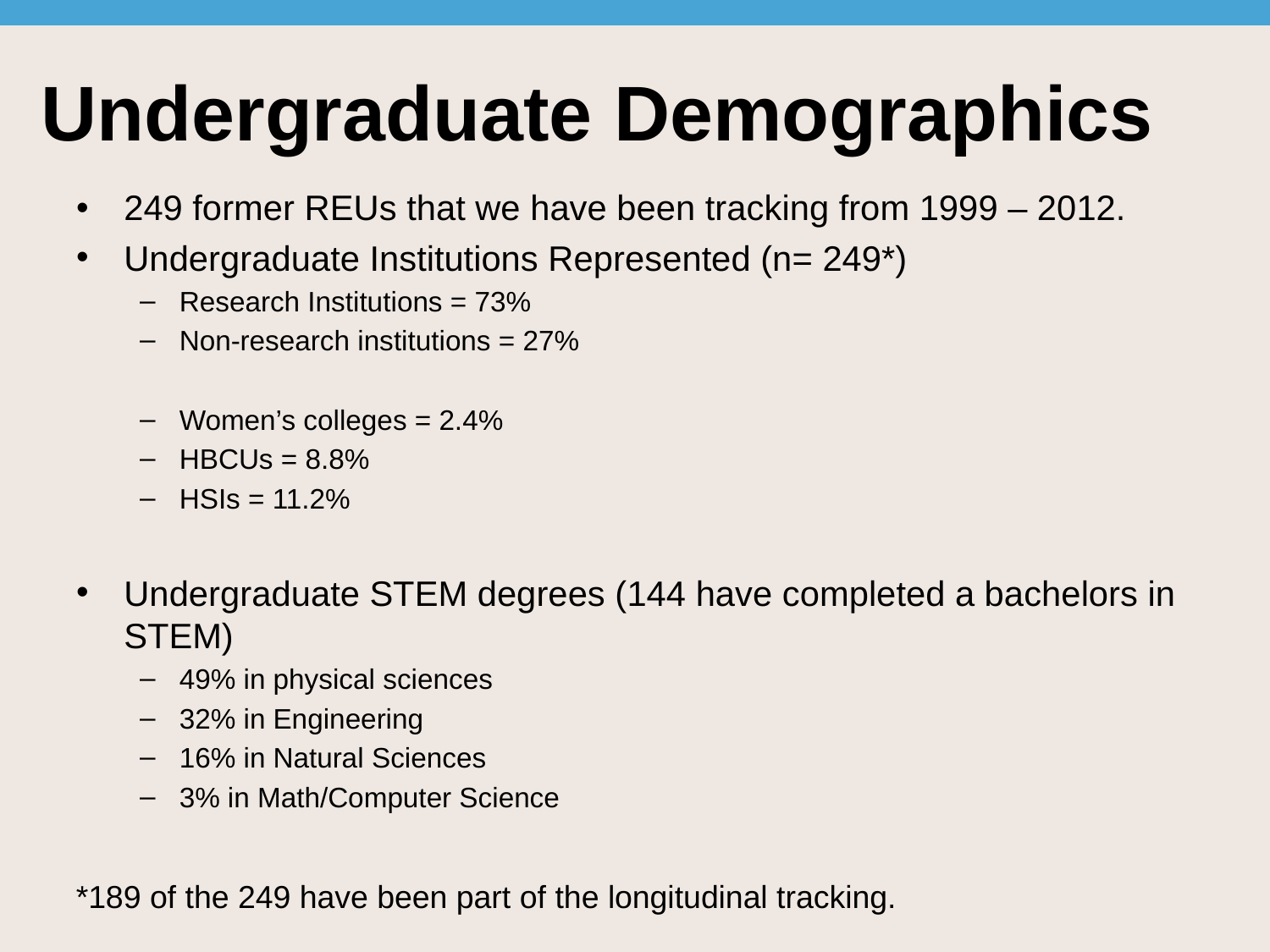

# Undergraduate Demographics
249 former REUs that we have been tracking from 1999 – 2012.
Undergraduate Institutions Represented (n= 249*)
Research Institutions = 73%
Non-research institutions = 27%

Women’s colleges = 2.4%
HBCUs = 8.8%
HSIs = 11.2%

Undergraduate STEM degrees (144 have completed a bachelors in STEM)
49% in physical sciences
32% in Engineering
16% in Natural Sciences
3% in Math/Computer Science

*189 of the 249 have been part of the longitudinal tracking.